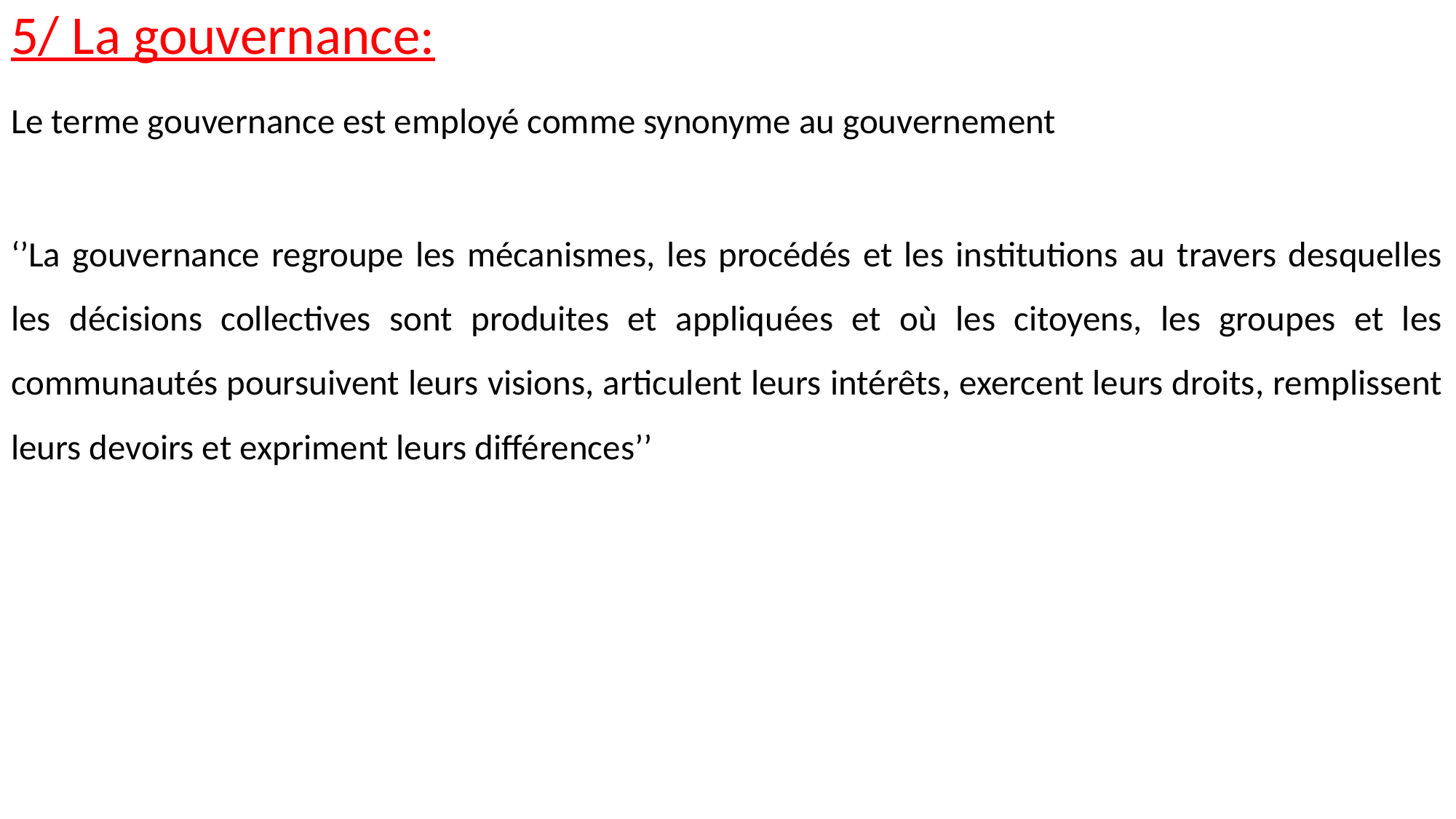

# 5/ La gouvernance:
Le terme gouvernance est employé comme synonyme au gouvernement

‘’La gouvernance regroupe les mécanismes, les procédés et les institutions au travers desquelles les décisions collectives sont produites et appliquées et où les citoyens, les groupes et les communautés poursuivent leurs visions, articulent leurs intérêts, exercent leurs droits, remplissent leurs devoirs et expriment leurs différences’’